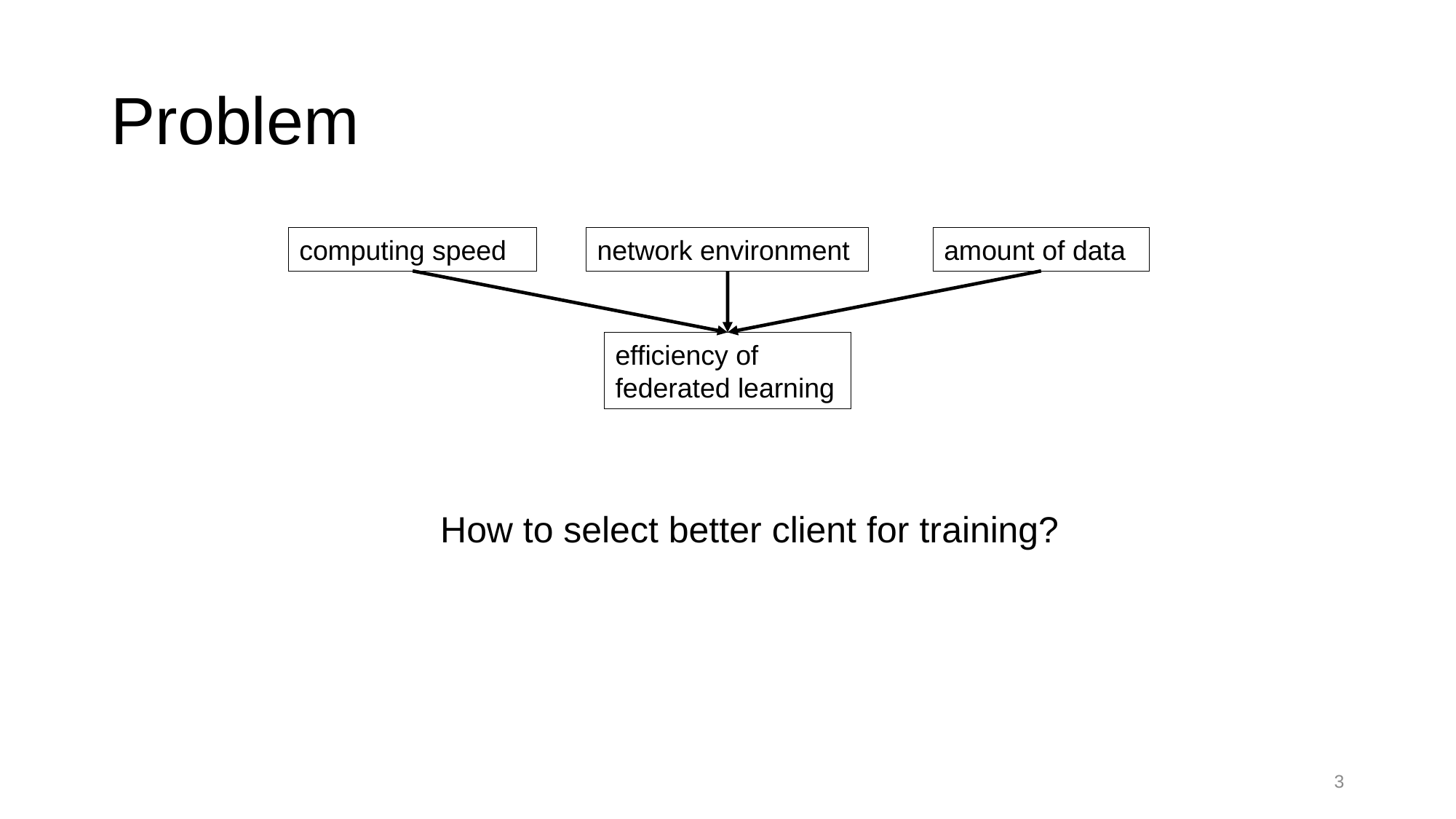

# Problem
computing speed
network environment
amount of data
efficiency of federated learning
How to select better client for training?
3